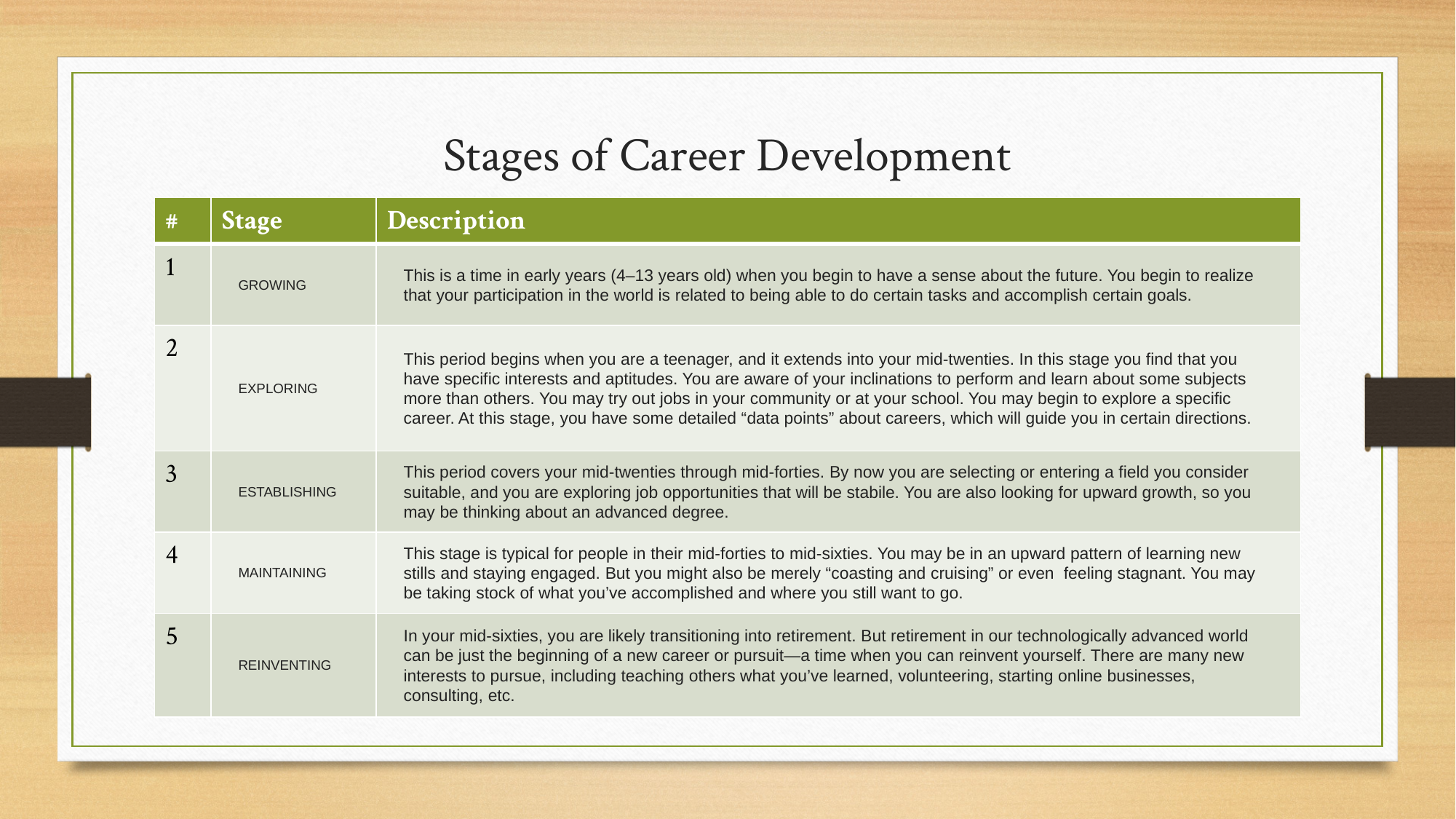

# Stages of Career Development
| # | Stage | Description |
| --- | --- | --- |
| 1 | GROWING | This is a time in early years (4–13 years old) when you begin to have a sense about the future. You begin to realize that your participation in the world is related to being able to do certain tasks and accomplish certain goals. |
| 2 | EXPLORING | This period begins when you are a teenager, and it extends into your mid-twenties. In this stage you find that you have specific interests and aptitudes. You are aware of your inclinations to perform and learn about some subjects more than others. You may try out jobs in your community or at your school. You may begin to explore a specific career. At this stage, you have some detailed “data points” about careers, which will guide you in certain directions. |
| 3 | ESTABLISHING | This period covers your mid-twenties through mid-forties. By now you are selecting or entering a field you consider suitable, and you are exploring job opportunities that will be stabile. You are also looking for upward growth, so you may be thinking about an advanced degree. |
| 4 | MAINTAINING | This stage is typical for people in their mid-forties to mid-sixties. You may be in an upward pattern of learning new stills and staying engaged. But you might also be merely “coasting and cruising” or even  feeling stagnant. You may be taking stock of what you’ve accomplished and where you still want to go. |
| 5 | REINVENTING | In your mid-sixties, you are likely transitioning into retirement. But retirement in our technologically advanced world can be just the beginning of a new career or pursuit—a time when you can reinvent yourself. There are many new interests to pursue, including teaching others what you’ve learned, volunteering, starting online businesses, consulting, etc. |